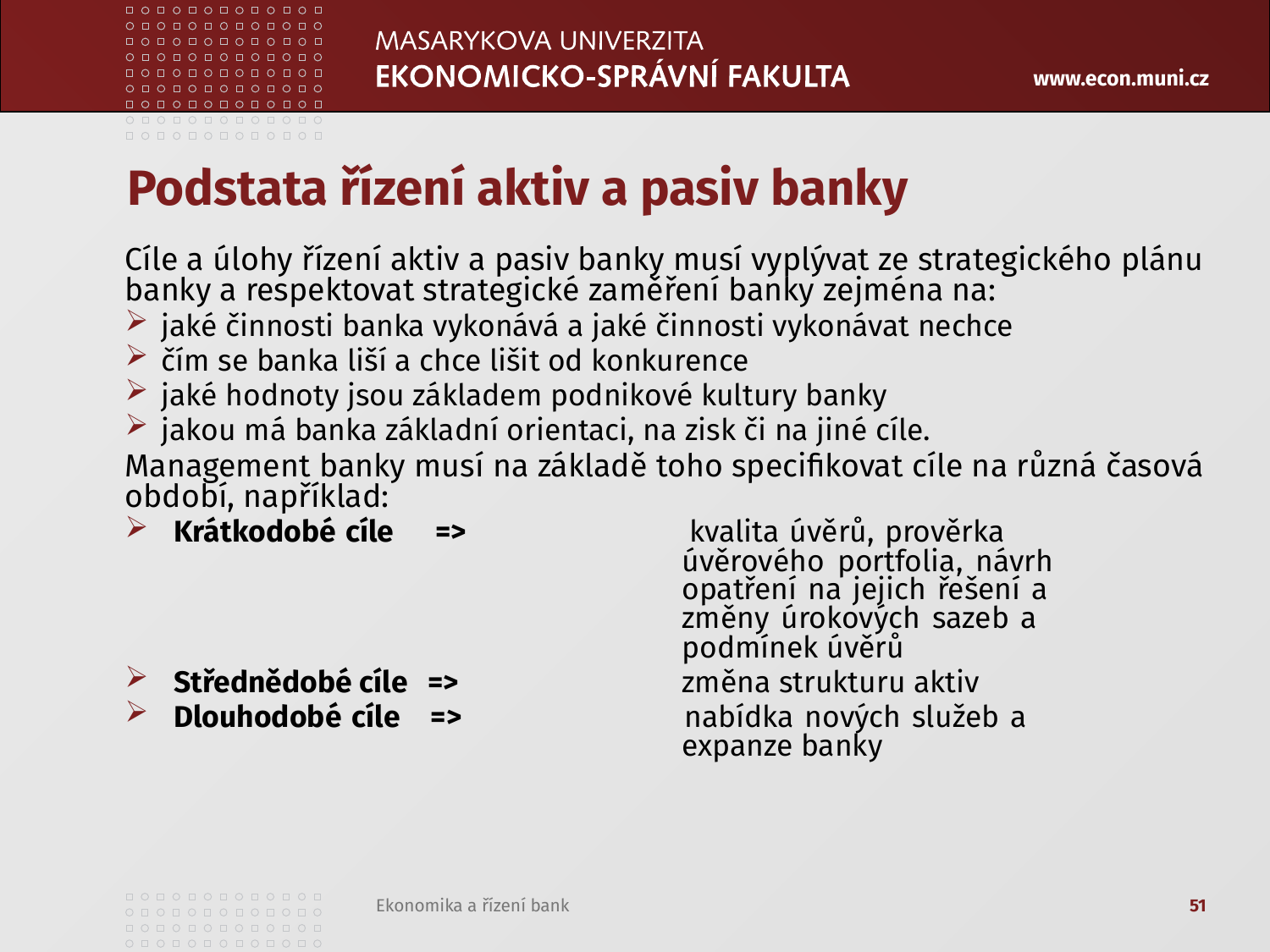

# Podstata řízení aktiv a pasiv banky
Cíle a úlohy řízení aktiv a pasiv banky musí vyplývat ze strategického plánu banky a respektovat strategické zaměření banky zejména na:
jaké činnosti banka vykonává a jaké činnosti vykonávat nechce
čím se banka liší a chce lišit od konkurence
jaké hodnoty jsou základem podnikové kultury banky
jakou má banka základní orientaci, na zisk či na jiné cíle.
Management banky musí na základě toho specifikovat cíle na různá časová období, například:
Krátkodobé cíle  	=>		kvalita úvěrů, prověrka 						úvěrového portfolia, návrh 						opatření na jejich řešení a 						změny úrokových sazeb a 						podmínek úvěrů
Střednědobé cíle	=>		změna strukturu aktiv
Dlouhodobé cíle	=>		nabídka nových služeb a 						expanze banky

51
Ekonomika a řízení bank